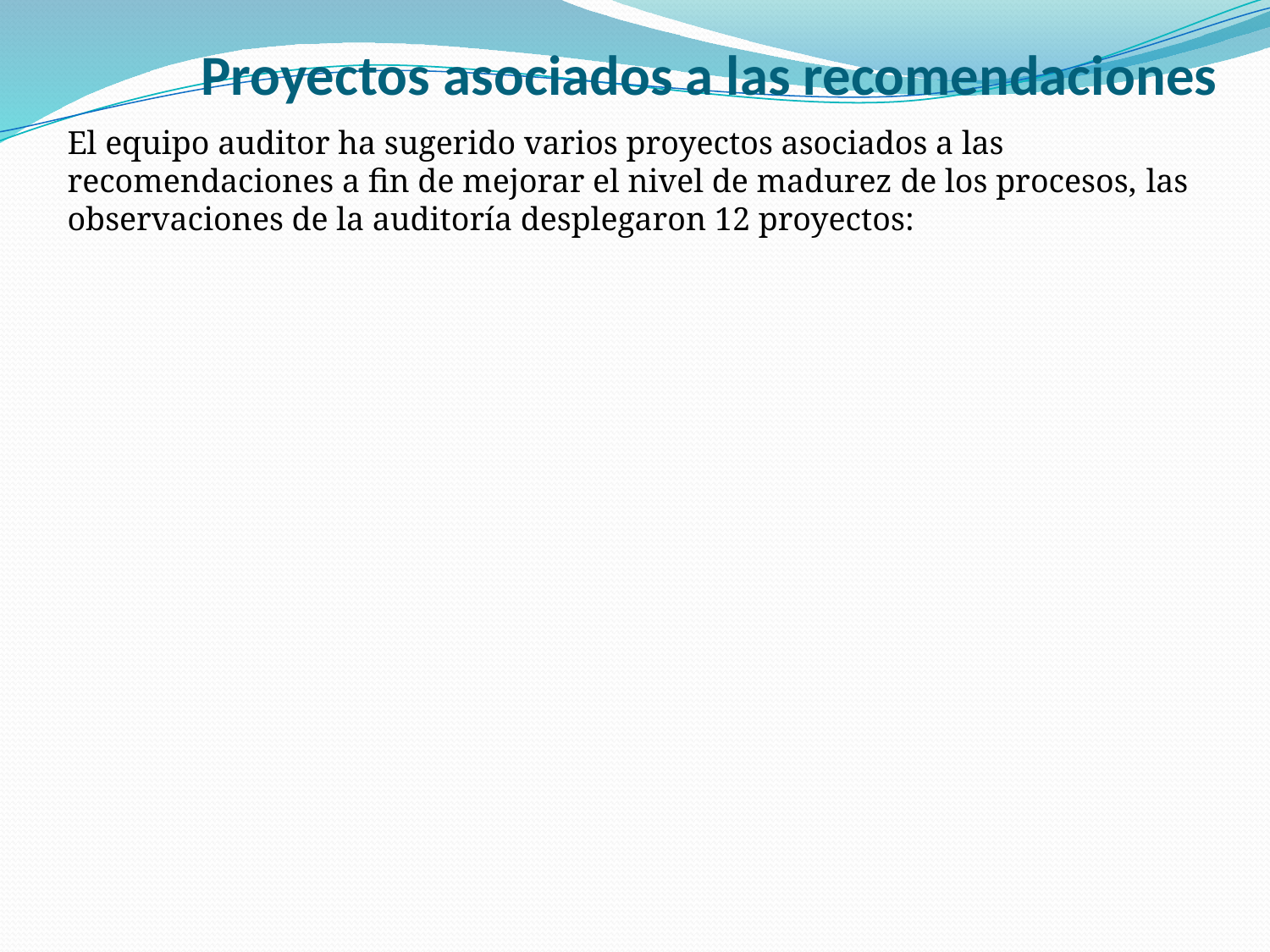

# Proyectos asociados a las recomendaciones
El equipo auditor ha sugerido varios proyectos asociados a las recomendaciones a fin de mejorar el nivel de madurez de los procesos, las observaciones de la auditoría desplegaron 12 proyectos: